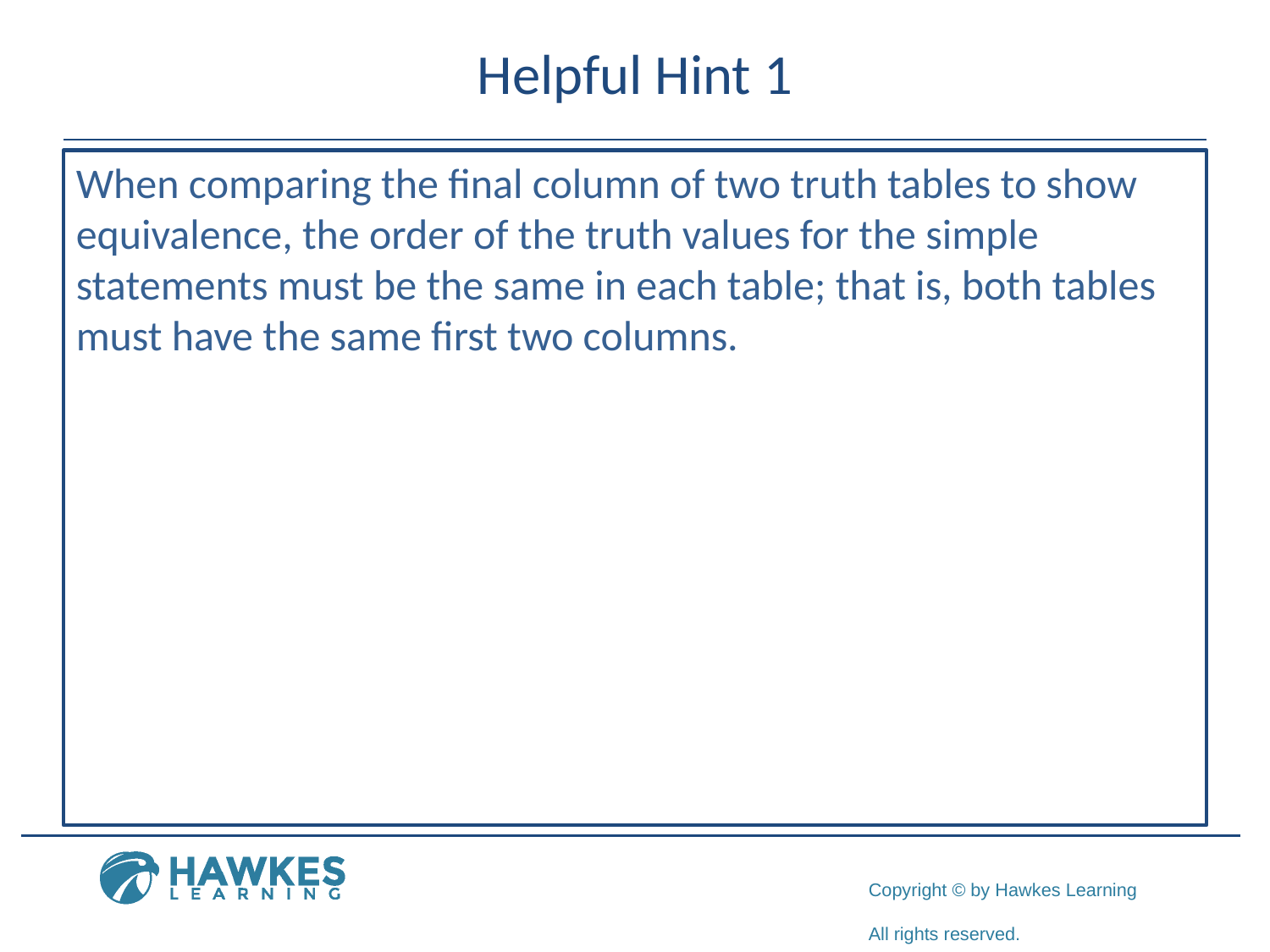

# Helpful Hint 1
When comparing the final column of two truth tables to show equivalence, the order of the truth values for the simple statements must be the same in each table; that is, both tables must have the same first two columns.